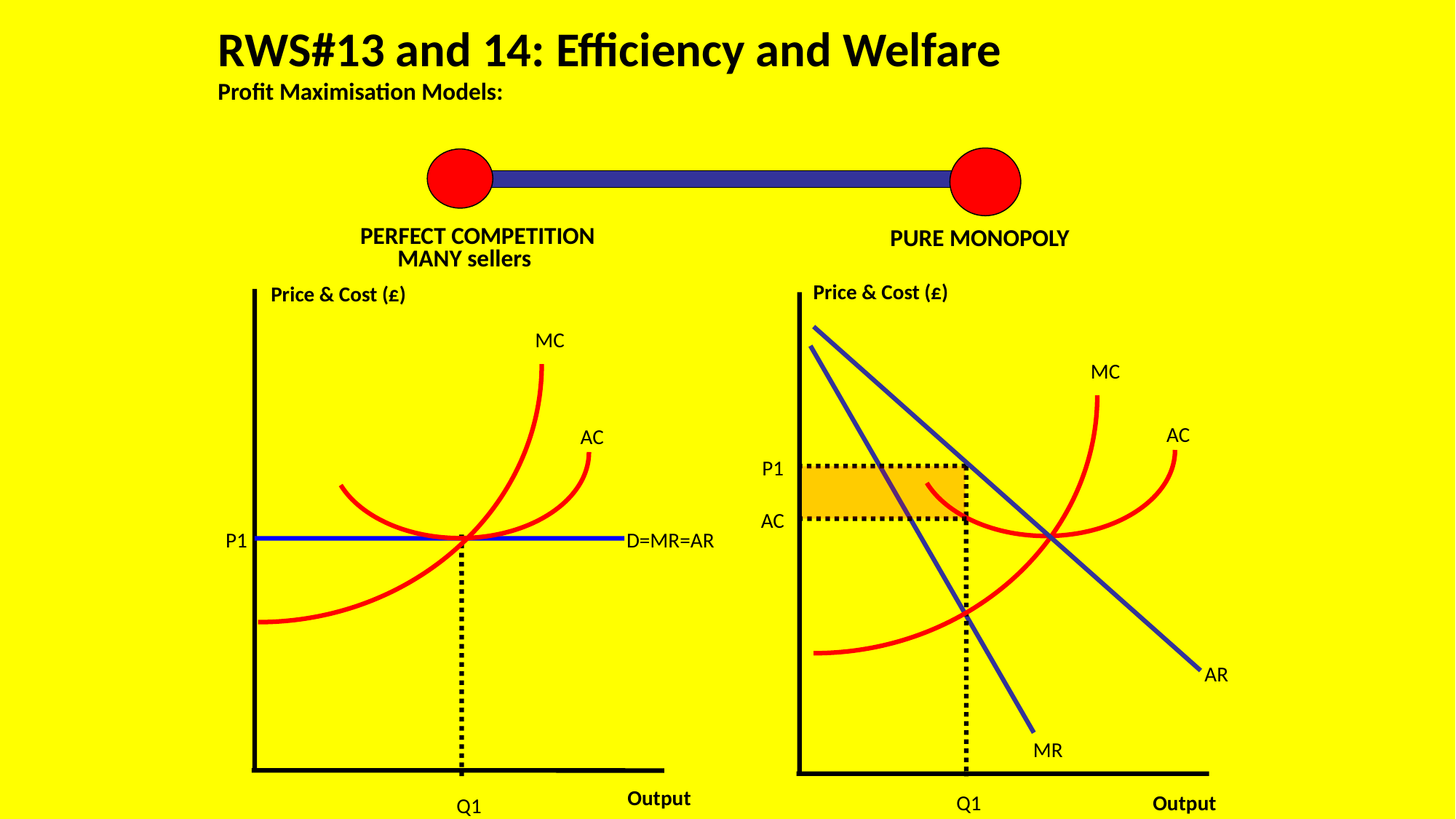

RWS#13 and 14: Efficiency and Welfare
Profit Maximisation Models:

PERFECT COMPETITION
PURE MONOPOLY
MANY sellers
Price & Cost (£)
Price & Cost (£)

MC

AR

MR
MC

AC

AC

P1

Q1

AC

P1
D=MR=AR

Output
Output
Q1